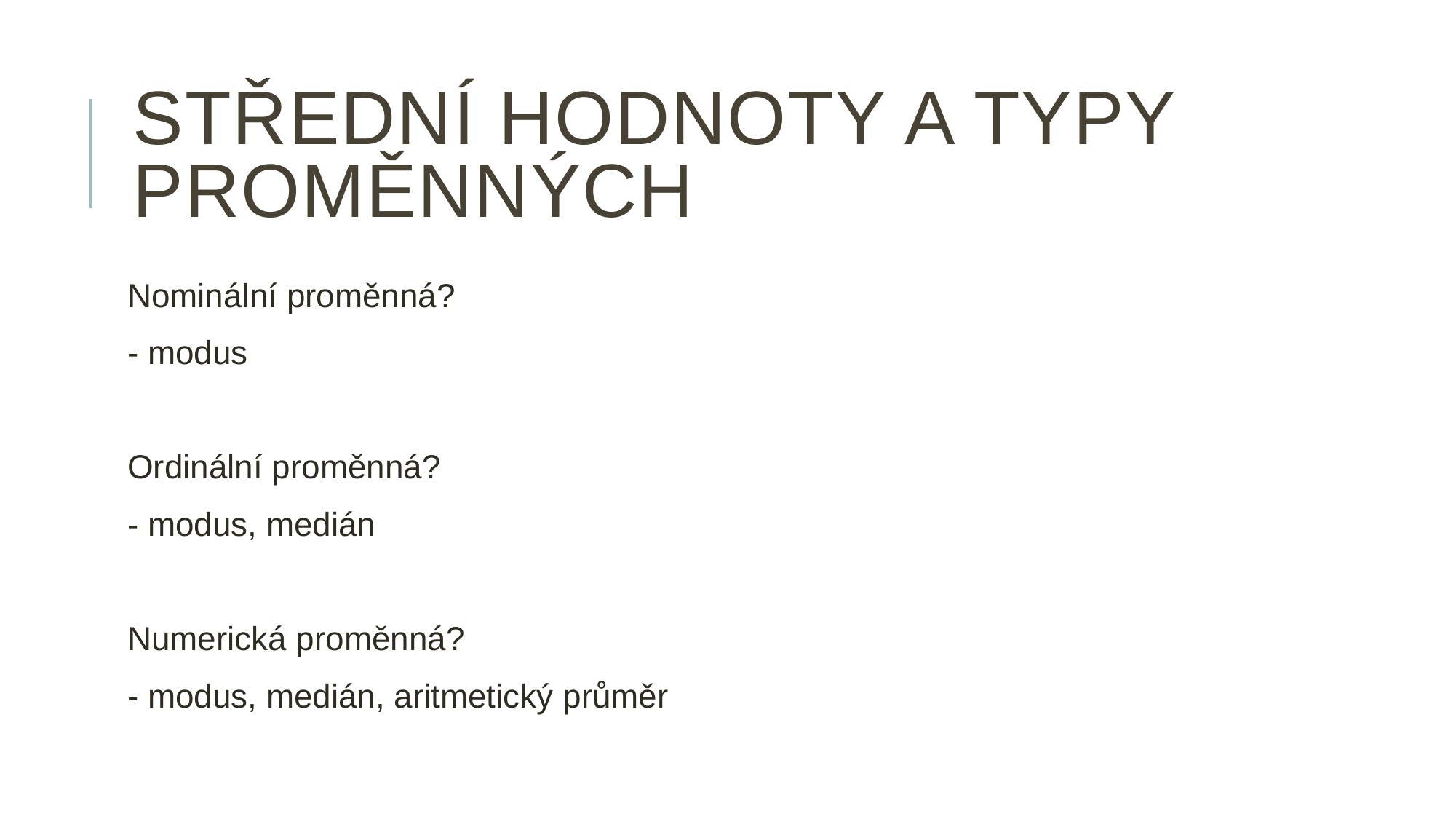

# STŘEDNÍ HODNOTY A TYPY PROMĚNNÝCH
Nominální proměnná?
- modus

Ordinální proměnná?
- modus, medián

Numerická proměnná?
- modus, medián, aritmetický průměr